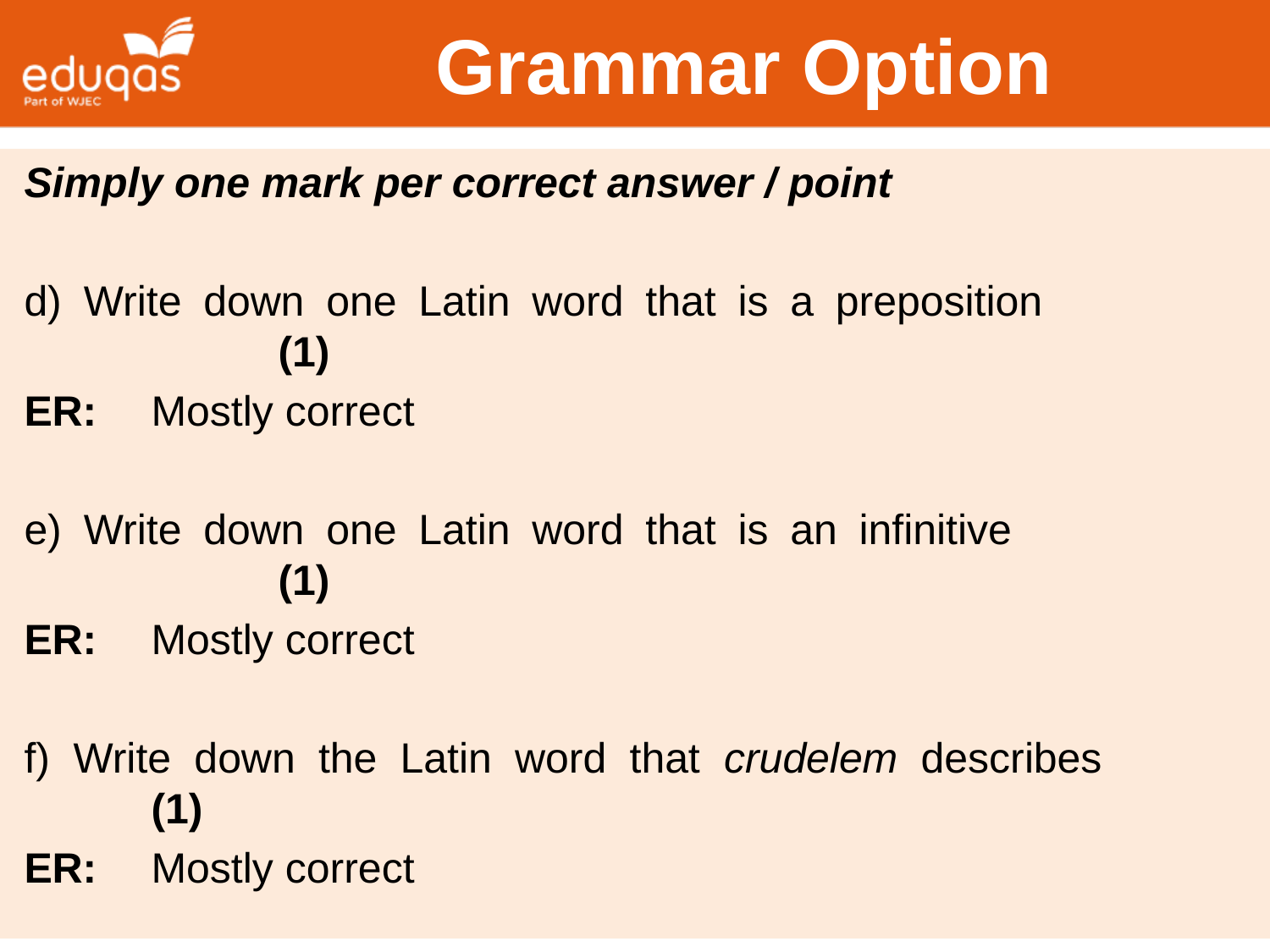

# Grammar Option
Simply one mark per correct answer / point

d) Write down one Latin word that is a preposition				(1)
ER: 	Mostly correct

e) Write down one Latin word that is an infinitive				(1)
ER: 	Mostly correct

f) Write down the Latin word that crudelem describes			(1)
ER: 	Mostly correct